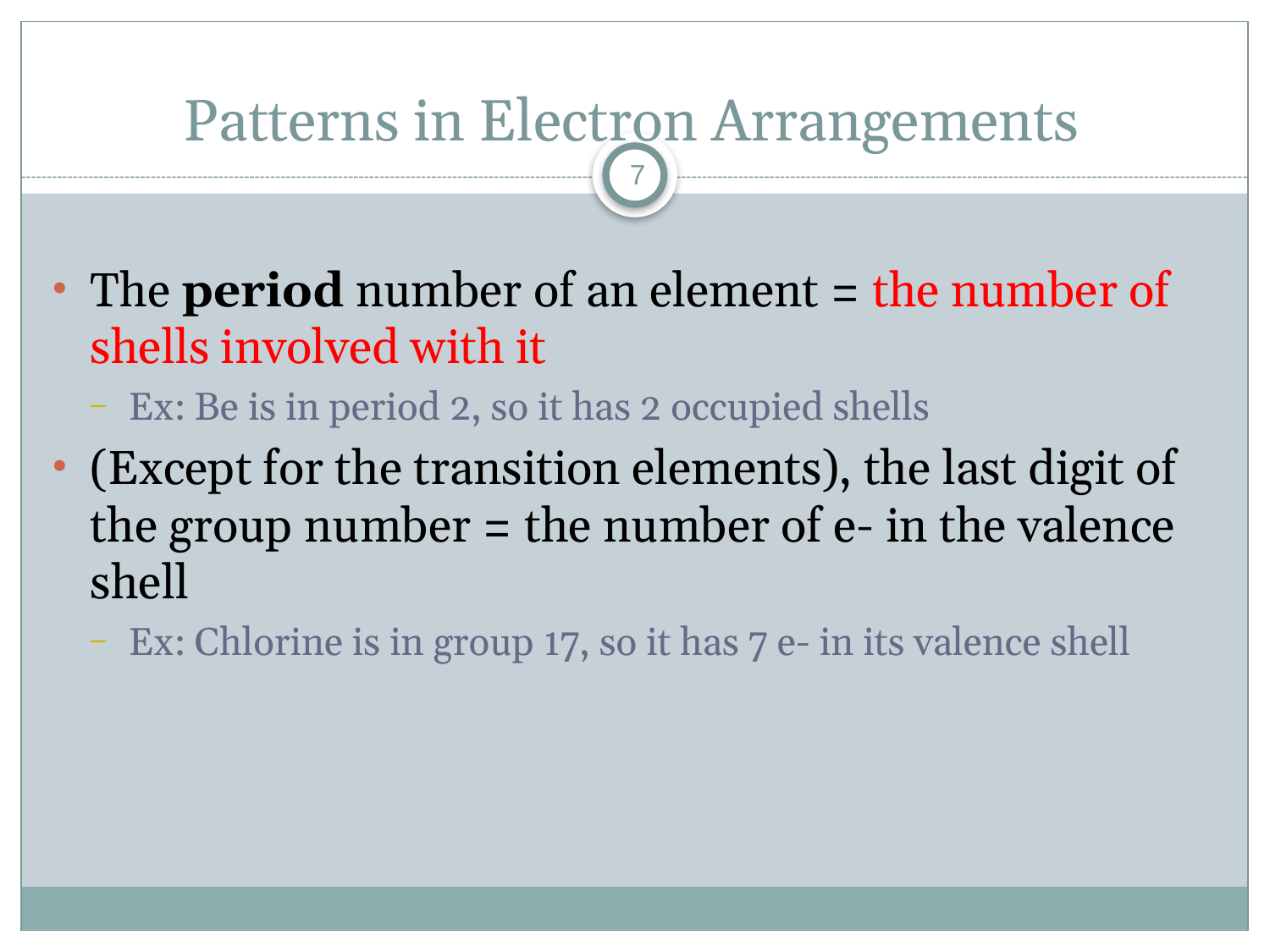

# Patterns in Electron Arrangements
7
The period number of an element = the number of shells involved with it
Ex: Be is in period 2, so it has 2 occupied shells
(Except for the transition elements), the last digit of the group number = the number of e- in the valence shell
Ex: Chlorine is in group 17, so it has 7 e- in its valence shell